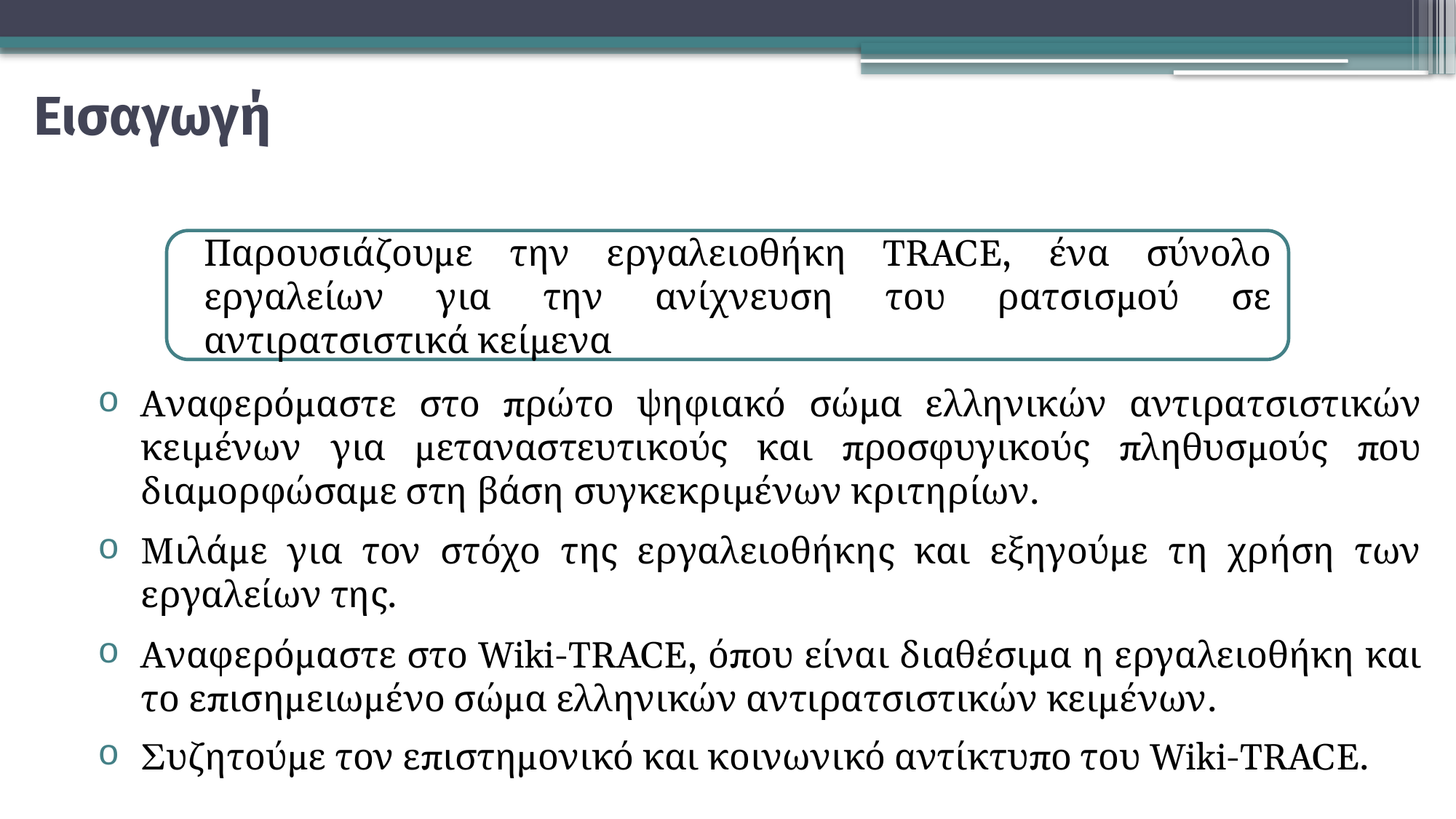

# Εισαγωγή

Αναφερόμαστε στο πρώτο ψηφιακό σώμα ελληνικών αντιρατσιστικών κειμένων για μεταναστευτικούς και προσφυγικούς πληθυσμούς που διαμορφώσαμε στη βάση συγκεκριμένων κριτηρίων.

Μιλάμε για τον στόχο της εργαλειοθήκης και εξηγούμε τη χρήση των εργαλείων της.

Αναφερόμαστε στο Wiki-TRACE, όπου είναι διαθέσιμα η εργαλειοθήκη και το επισημειωμένο σώμα ελληνικών αντιρατσιστικών κειμένων.

Συζητούμε τον επιστημονικό και κοινωνικό αντίκτυπο του Wiki-TRACE.

Παρουσιάζουμε την εργαλειοθήκη TRACE, ένα σύνολο εργαλείων για την ανίχνευση του ρατσισμού σε αντιρατσιστικά κείμενα